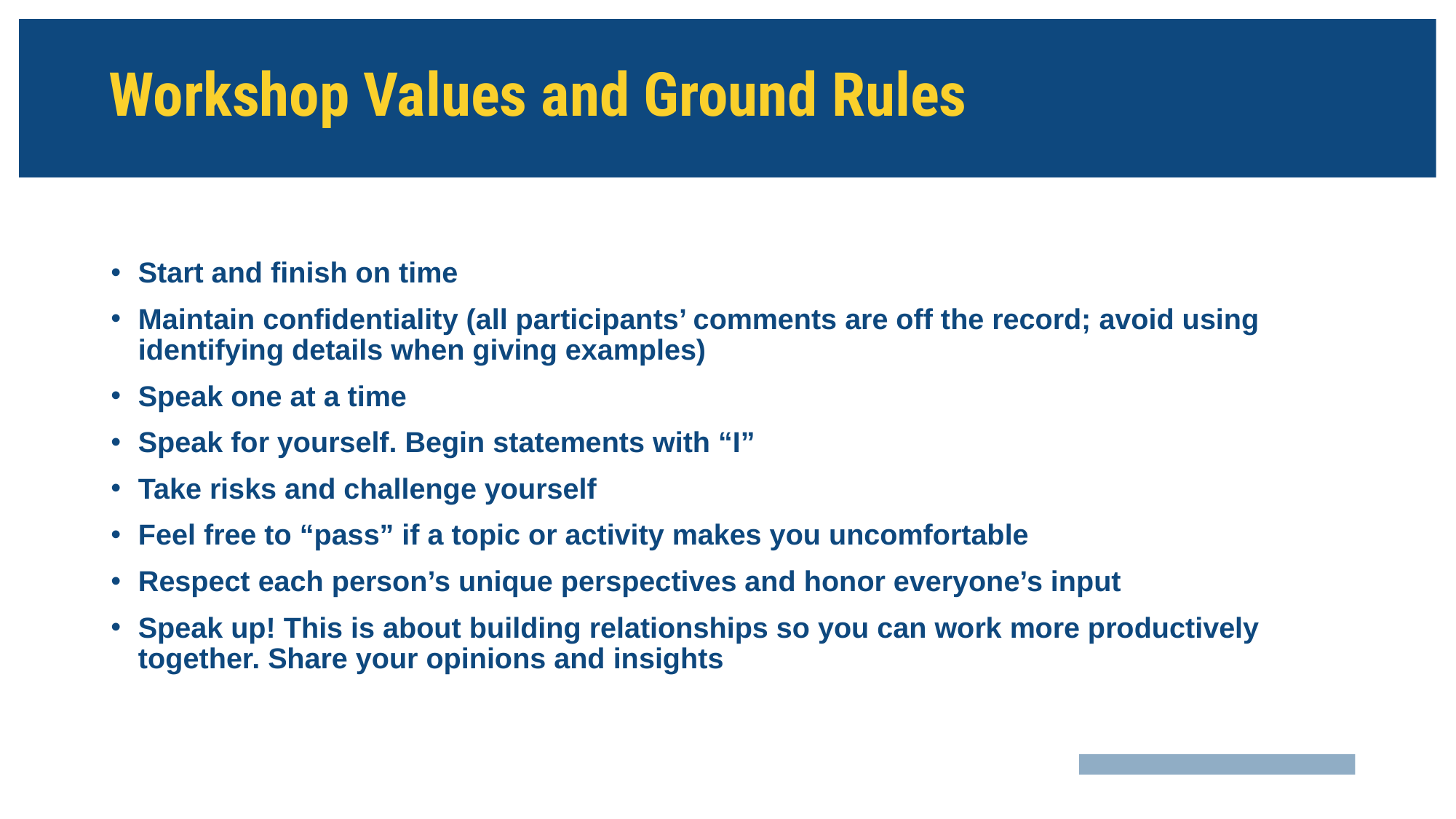

# Workshop Values and Ground Rules

Start and finish on time
Maintain confidentiality (all participants’ comments are off the record; avoid using identifying details when giving examples)
Speak one at a time
Speak for yourself. Begin statements with “I”
Take risks and challenge yourself
Feel free to “pass” if a topic or activity makes you uncomfortable
Respect each person’s unique perspectives and honor everyone’s input
Speak up! This is about building relationships so you can work more productively together. Share your opinions and insights